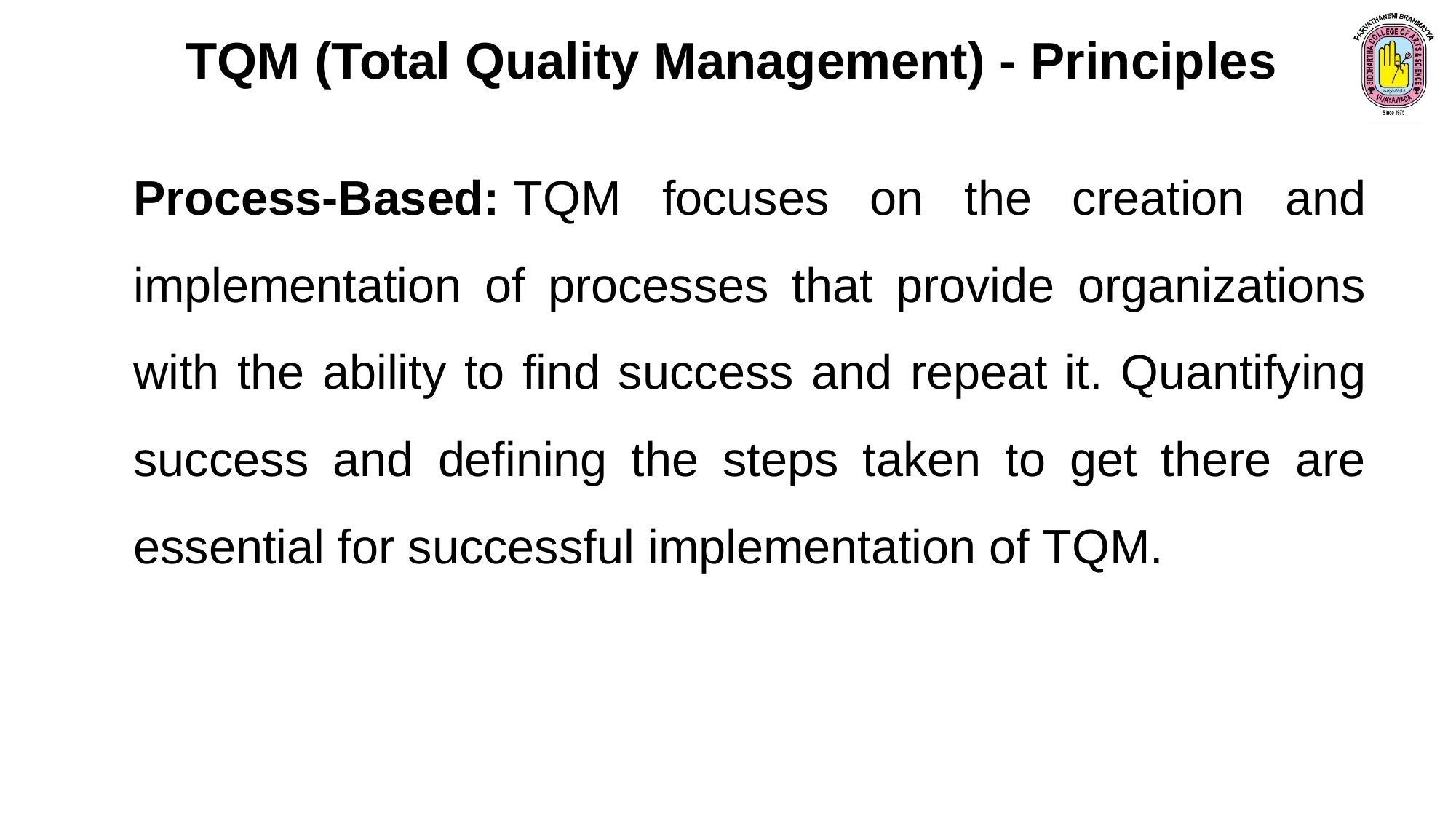

TQM (Total Quality Management) - Principles

Process-Based: TQM focuses on the creation and implementation of processes that provide organizations with the ability to find success and repeat it. Quantifying success and defining the steps taken to get there are essential for successful implementation of TQM.